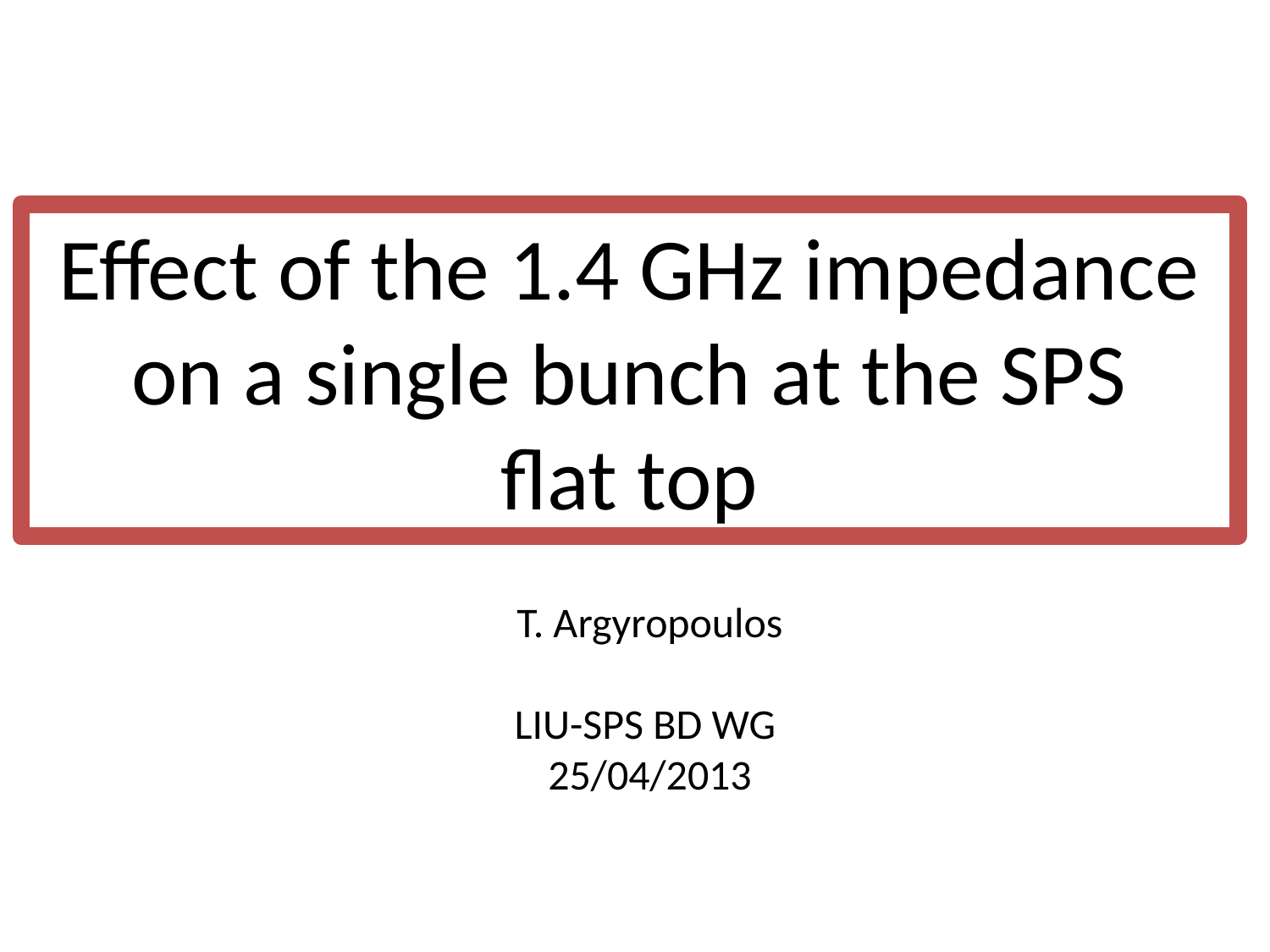

# Effect of the 1.4 GHz impedance on a single bunch at the SPS flat top
T. Argyropoulos

LIU-SPS BD WG
25/04/2013